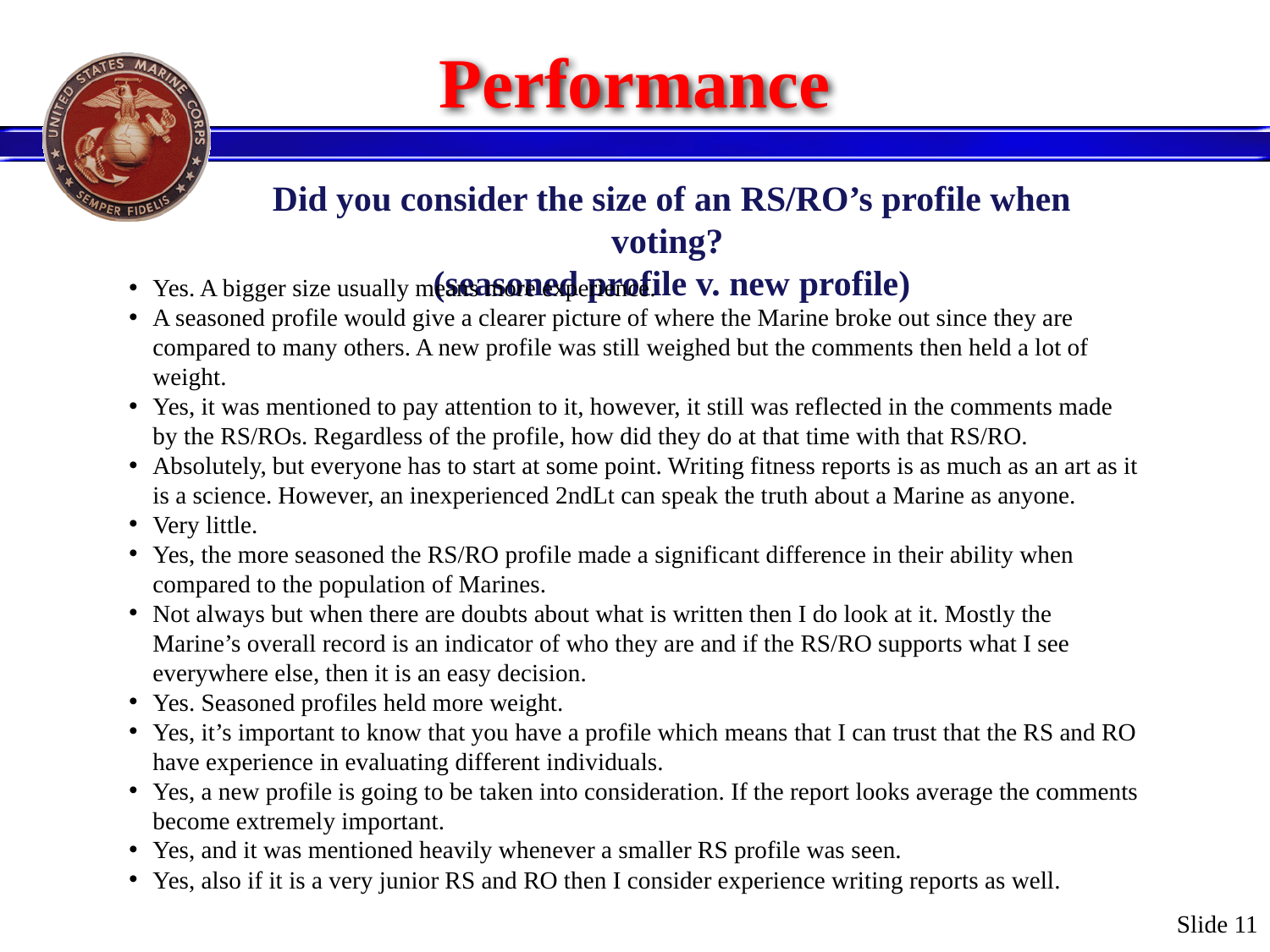

# Performance
Did you consider the size of an RS/RO’s profile when voting?
(seasoned profile v. new profile)
Yes. A bigger size usually means more experience.
A seasoned profile would give a clearer picture of where the Marine broke out since they are compared to many others. A new profile was still weighed but the comments then held a lot of weight.
Yes, it was mentioned to pay attention to it, however, it still was reflected in the comments made by the RS/ROs. Regardless of the profile, how did they do at that time with that RS/RO.
Absolutely, but everyone has to start at some point. Writing fitness reports is as much as an art as it is a science. However, an inexperienced 2ndLt can speak the truth about a Marine as anyone.
Very little.
Yes, the more seasoned the RS/RO profile made a significant difference in their ability when compared to the population of Marines.
Not always but when there are doubts about what is written then I do look at it. Mostly the Marine’s overall record is an indicator of who they are and if the RS/RO supports what I see everywhere else, then it is an easy decision.
Yes. Seasoned profiles held more weight.
Yes, it’s important to know that you have a profile which means that I can trust that the RS and RO have experience in evaluating different individuals.
Yes, a new profile is going to be taken into consideration. If the report looks average the comments become extremely important.
Yes, and it was mentioned heavily whenever a smaller RS profile was seen.
Yes, also if it is a very junior RS and RO then I consider experience writing reports as well.

Slide 11